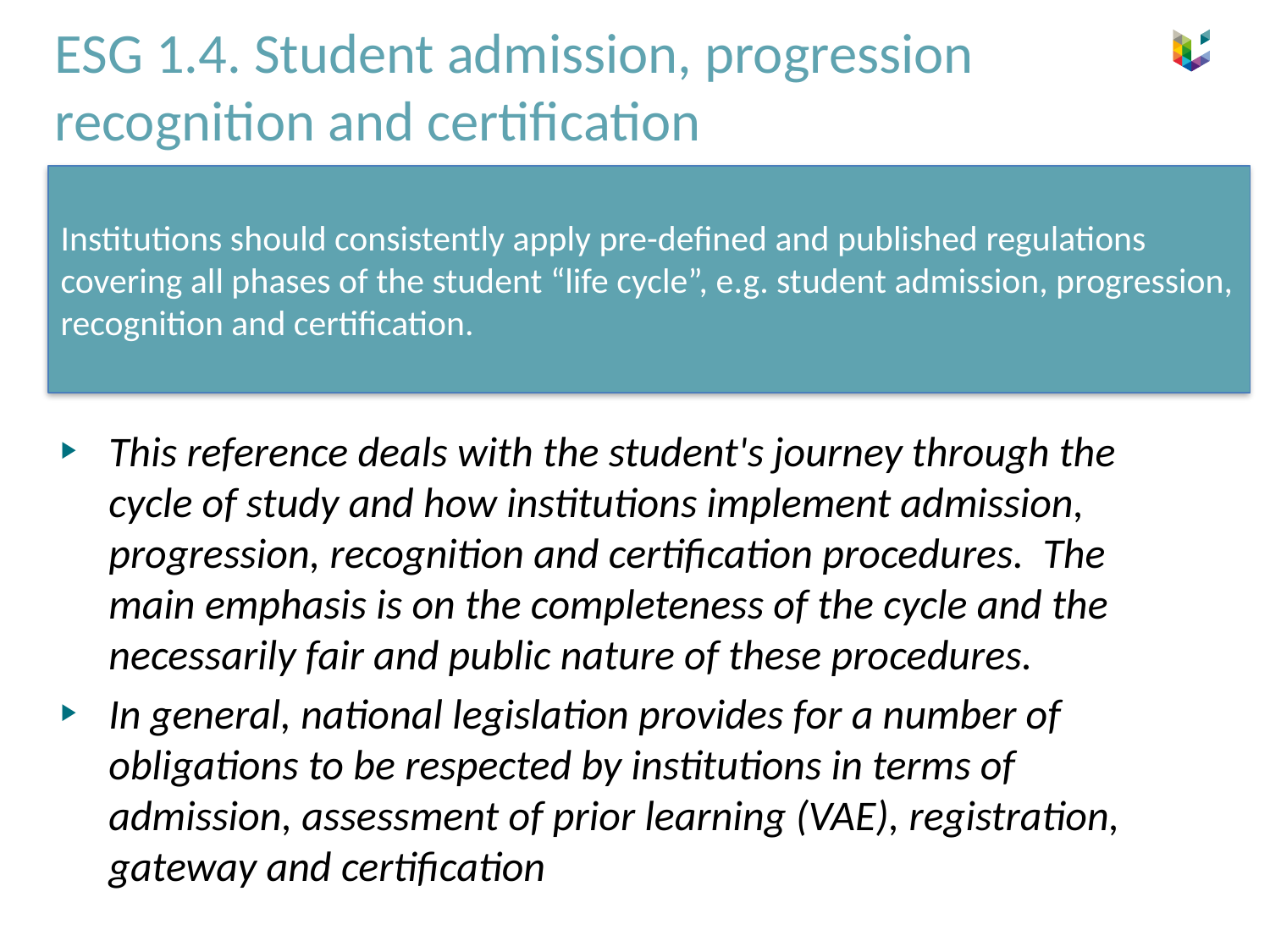

# ESG 1.4. Student admission, progression  recognition and certification
Institutions should consistently apply pre-defined and published regulations covering all phases of the student “life cycle”, e.g. student admission, progression, recognition and certification.
This reference deals with the student's journey through the cycle of study and how institutions implement admission, progression, recognition and certification procedures.  The main emphasis is on the completeness of the cycle and the necessarily fair and public nature of these procedures.
In general, national legislation provides for a number of obligations to be respected by institutions in terms of admission, assessment of prior learning (VAE), registration, gateway and certification